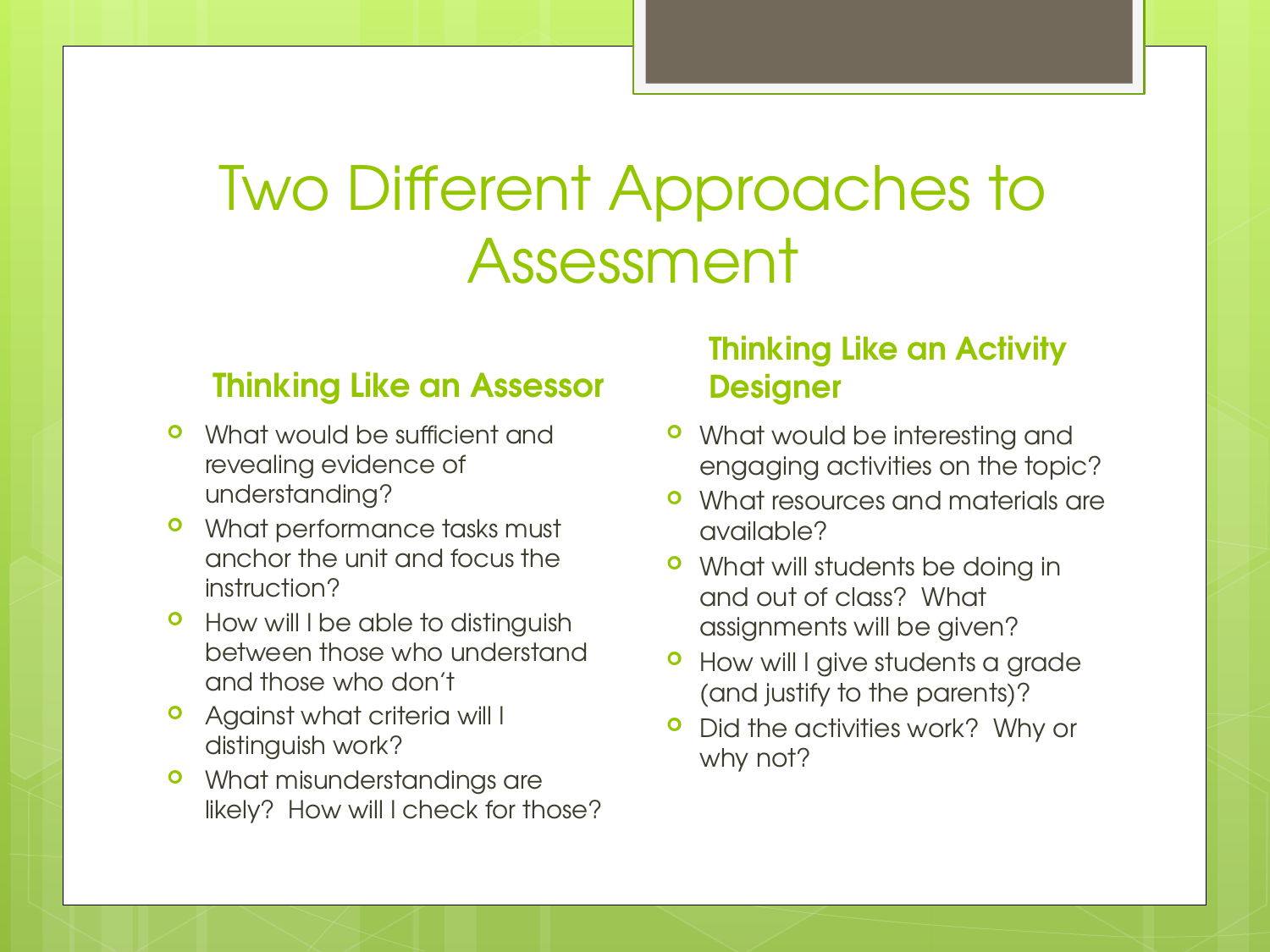

# Two Different Approaches to Assessment
Thinking Like an Assessor
Thinking Like an Activity Designer
What would be sufficient and revealing evidence of understanding?
What performance tasks must anchor the unit and focus the instruction?
How will I be able to distinguish between those who understand and those who don’t
Against what criteria will I distinguish work?
What misunderstandings are likely?  How will I check for those?
What would be interesting and engaging activities on the topic?
What resources and materials are available?
What will students be doing in and out of class?  What assignments will be given?
How will I give students a grade (and justify to the parents)?
Did the activities work?  Why or why not?